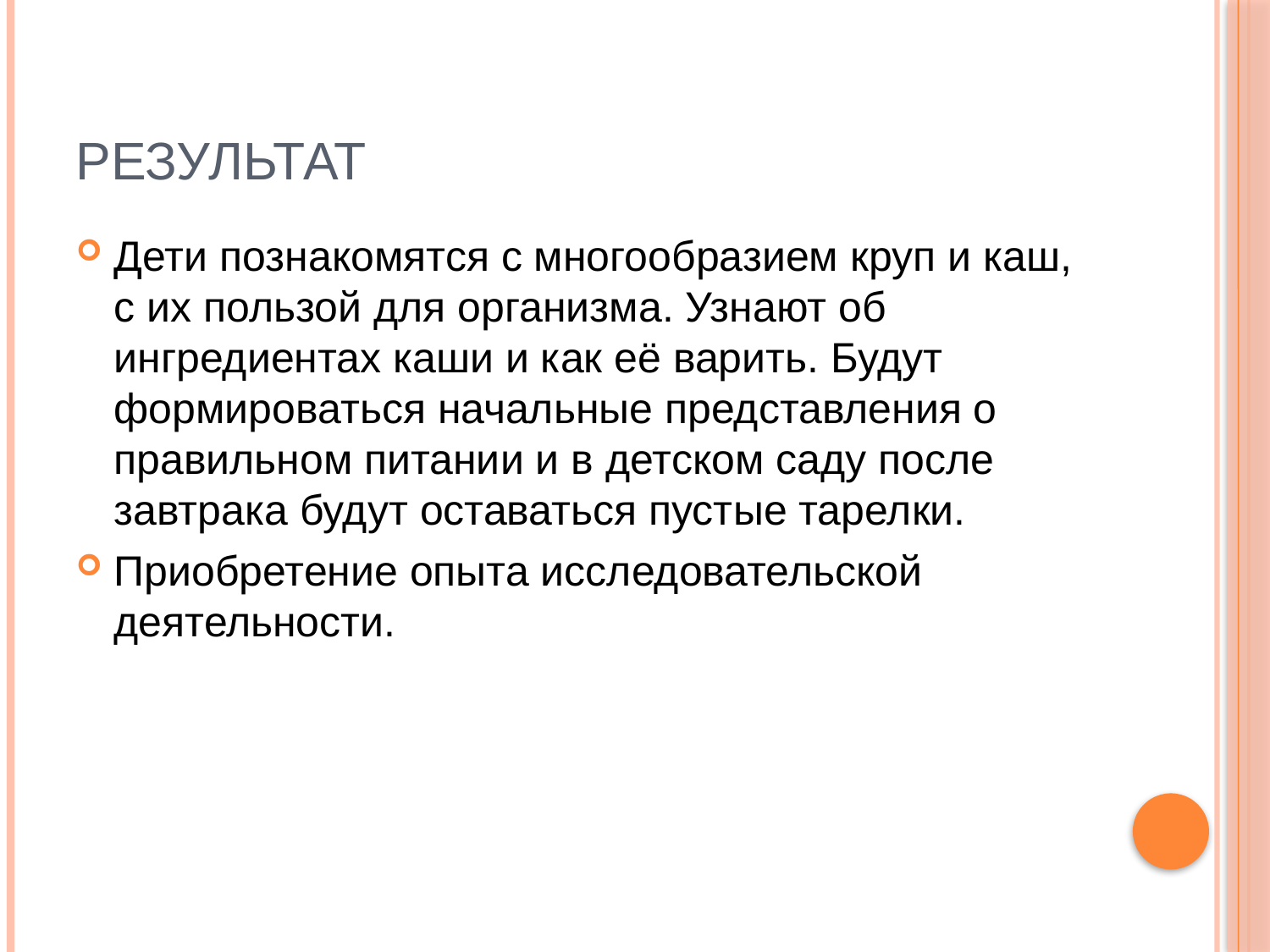

# Результат
Дети познакомятся с многообразием круп и каш, с их пользой для организма. Узнают об ингредиентах каши и как её варить. Будут формироваться начальные представления о правильном питании и в детском саду после завтрака будут оставаться пустые тарелки.
Приобретение опыта исследовательской деятельности.